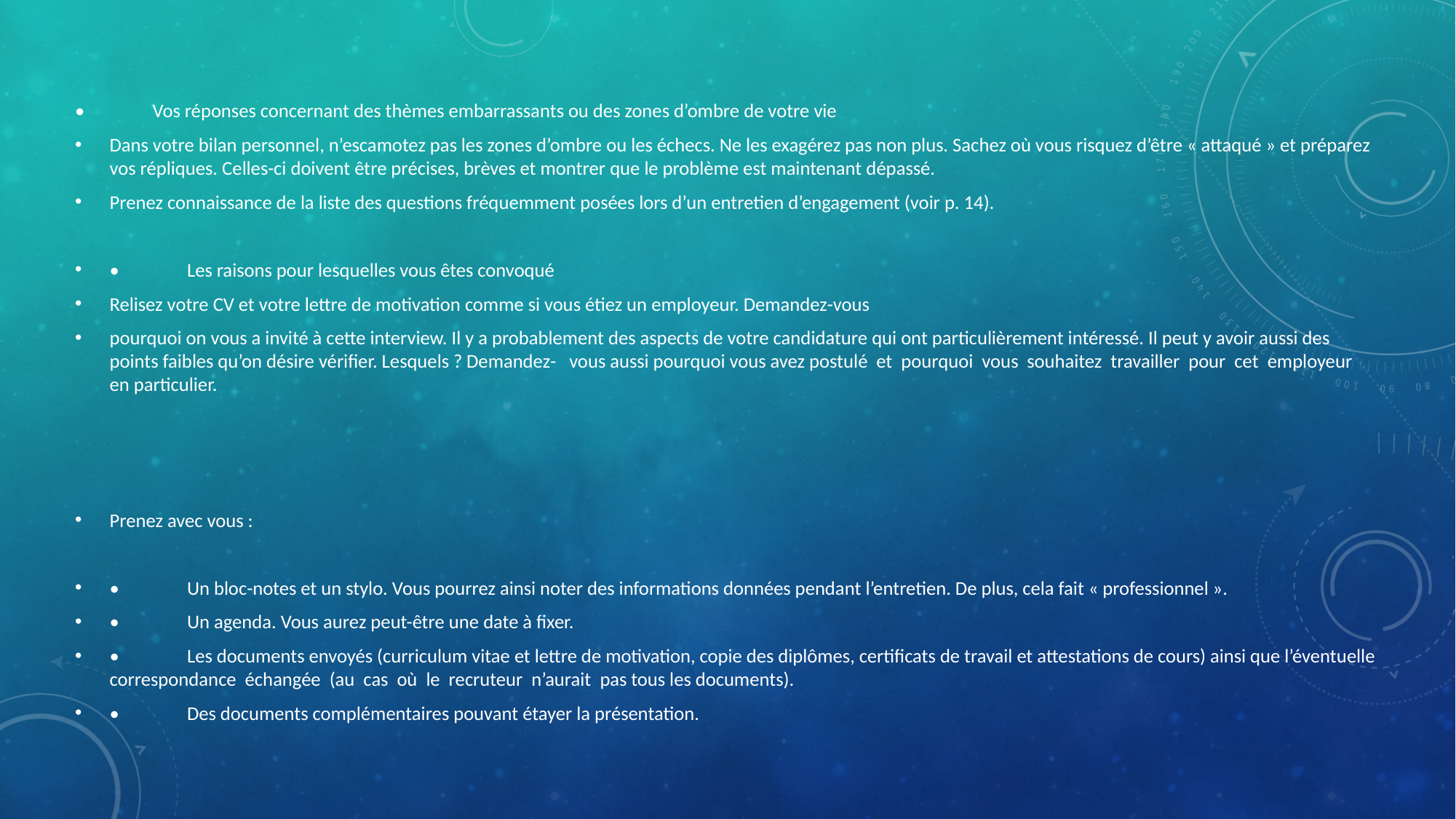

•	Vos réponses concernant des thèmes embarrassants ou des zones d’ombre de votre vie
Dans votre bilan personnel, n’escamotez pas les zones d’ombre ou les échecs. Ne les exagérez pas non plus. Sachez où vous risquez d’être « attaqué » et préparez vos répliques. Celles-ci doivent être précises, brèves et montrer que le problème est maintenant dépassé.
Prenez connaissance de la liste des questions fréquemment posées lors d’un entretien d’engagement (voir p. 14).

•	Les raisons pour lesquelles vous êtes convoqué
Relisez votre CV et votre lettre de motivation comme si vous étiez un employeur. Demandez-vous
pourquoi on vous a invité à cette interview. Il y a probablement des aspects de votre candidature qui ont particulièrement intéressé. Il peut y avoir aussi des points faibles qu’on désire vérifier. Lesquels ? Demandez-   vous aussi pourquoi vous avez postulé  et  pourquoi  vous  souhaitez  travailler  pour  cet  employeur  en particulier.

Prenez avec vous :

•	Un bloc-notes et un stylo. Vous pourrez ainsi noter des informations données pendant l’entretien. De plus, cela fait « professionnel ».
•	Un agenda. Vous aurez peut-être une date à fixer.
•	Les documents envoyés (curriculum vitae et lettre de motivation, copie des diplômes, certificats de travail et attestations de cours) ainsi que l’éventuelle correspondance  échangée  (au  cas  où  le  recruteur  n’aurait  pas tous les documents).
•	Des documents complémentaires pouvant étayer la présentation.